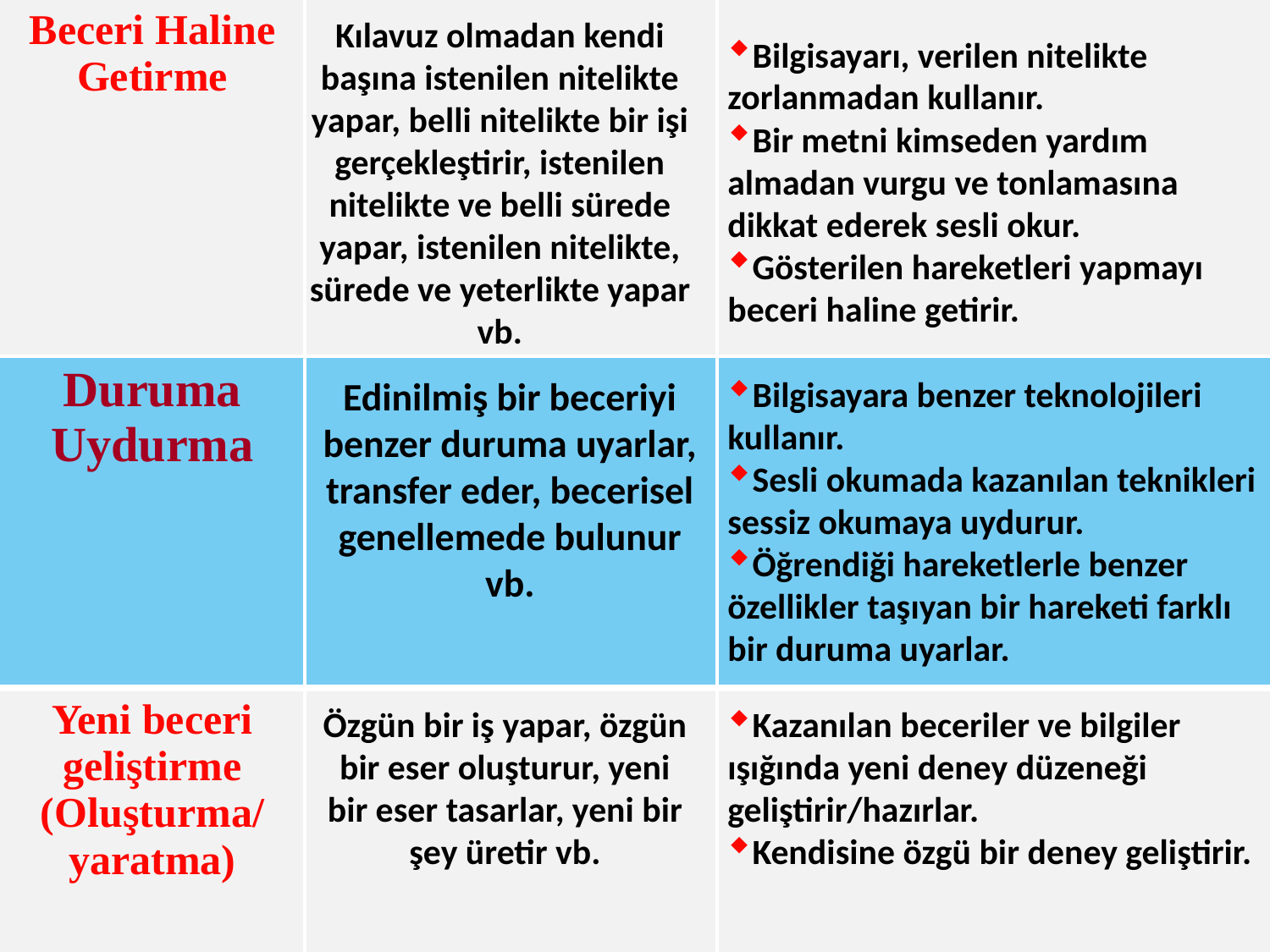

| Beceri Haline Getirme |  |  |
| --- | --- | --- |
| Duruma Uydurma |  |  |
Kılavuz olmadan kendi başına istenilen nitelikte yapar, belli nitelikte bir işi gerçekleştirir, istenilen nitelikte ve belli sürede yapar, istenilen nitelikte, sürede ve yeterlikte yapar vb.
Bilgisayarı, verilen nitelikte zorlanmadan kullanır.
Bir metni kimseden yardım almadan vurgu ve tonlamasına dikkat ederek sesli okur.
Gösterilen hareketleri yapmayı beceri haline getirir.
Edinilmiş bir beceriyi benzer duruma uyarlar, transfer eder, becerisel genellemede bulunur vb.
Bilgisayara benzer teknolojileri kullanır.
Sesli okumada kazanılan teknikleri sessiz okumaya uydurur.
Öğrendiği hareketlerle benzer özellikler taşıyan bir hareketi farklı bir duruma uyarlar.
| Yeni beceri geliştirme (Oluşturma/yaratma) |  |  |
| --- | --- | --- |
Özgün bir iş yapar, özgün bir eser oluşturur, yeni bir eser tasarlar, yeni bir şey üretir vb.
Kazanılan beceriler ve bilgiler ışığında yeni deney düzeneği geliştirir/hazırlar.
Kendisine özgü bir deney geliştirir.
83